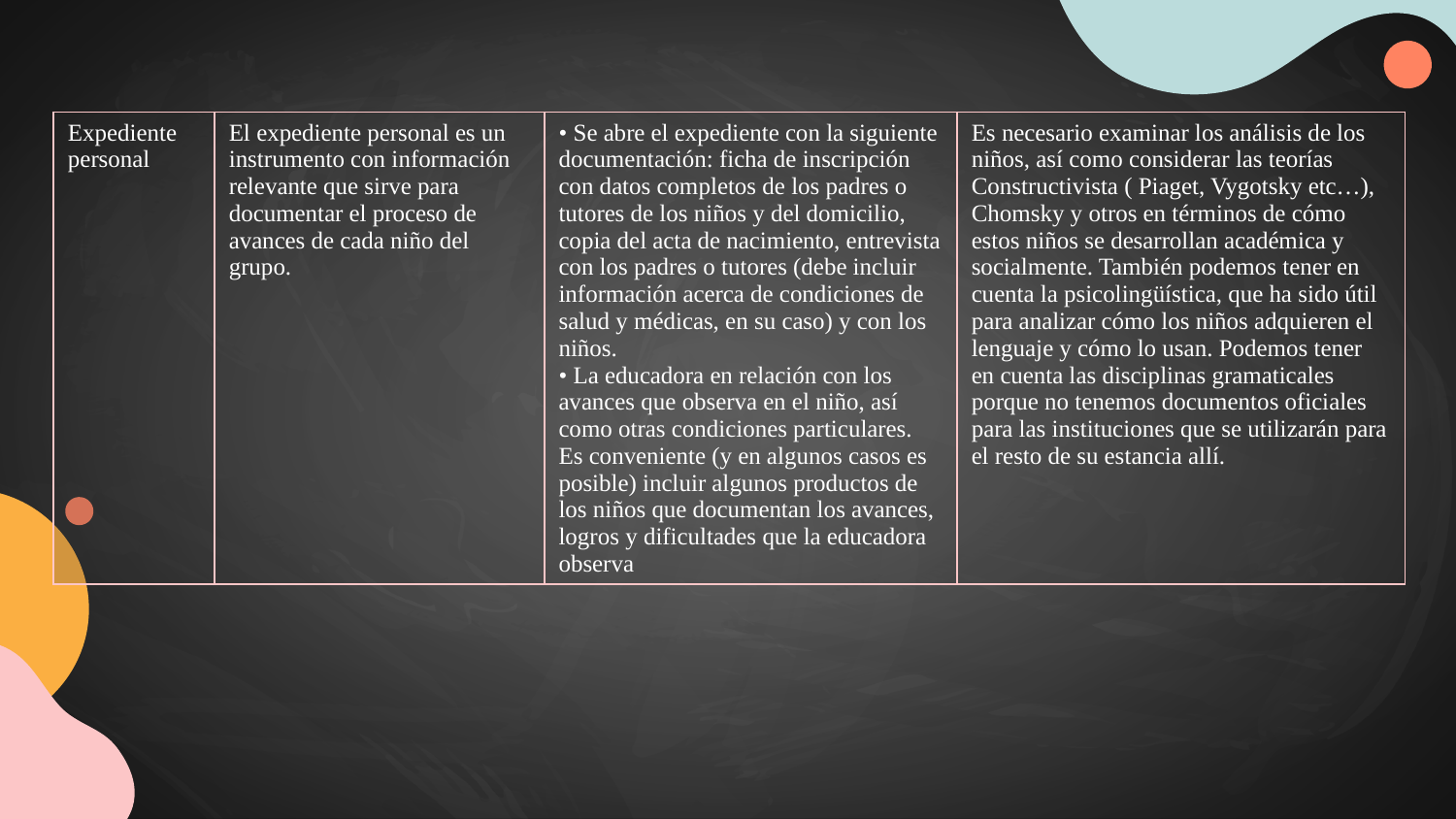

| Expediente personal | El expediente personal es un instrumento con información relevante que sirve para documentar el proceso de avances de cada niño del grupo. | • Se abre el expediente con la siguiente documentación: ficha de inscripción con datos completos de los padres o tutores de los niños y del domicilio, copia del acta de nacimiento, entrevista con los padres o tutores (debe incluir información acerca de condiciones de salud y médicas, en su caso) y con los niños. • La educadora en relación con los avances que observa en el niño, así como otras condiciones particulares. Es conveniente (y en algunos casos es posible) incluir algunos productos de los niños que documentan los avances, logros y dificultades que la educadora observa | Es necesario examinar los análisis de los niños, así como considerar las teorías Constructivista ( Piaget, Vygotsky etc…), Chomsky y otros en términos de cómo estos niños se desarrollan académica y socialmente. También podemos tener en cuenta la psicolingüística, que ha sido útil para analizar cómo los niños adquieren el lenguaje y cómo lo usan. Podemos tener en cuenta las disciplinas gramaticales porque no tenemos documentos oficiales para las instituciones que se utilizarán para el resto de su estancia allí. |
| --- | --- | --- | --- |